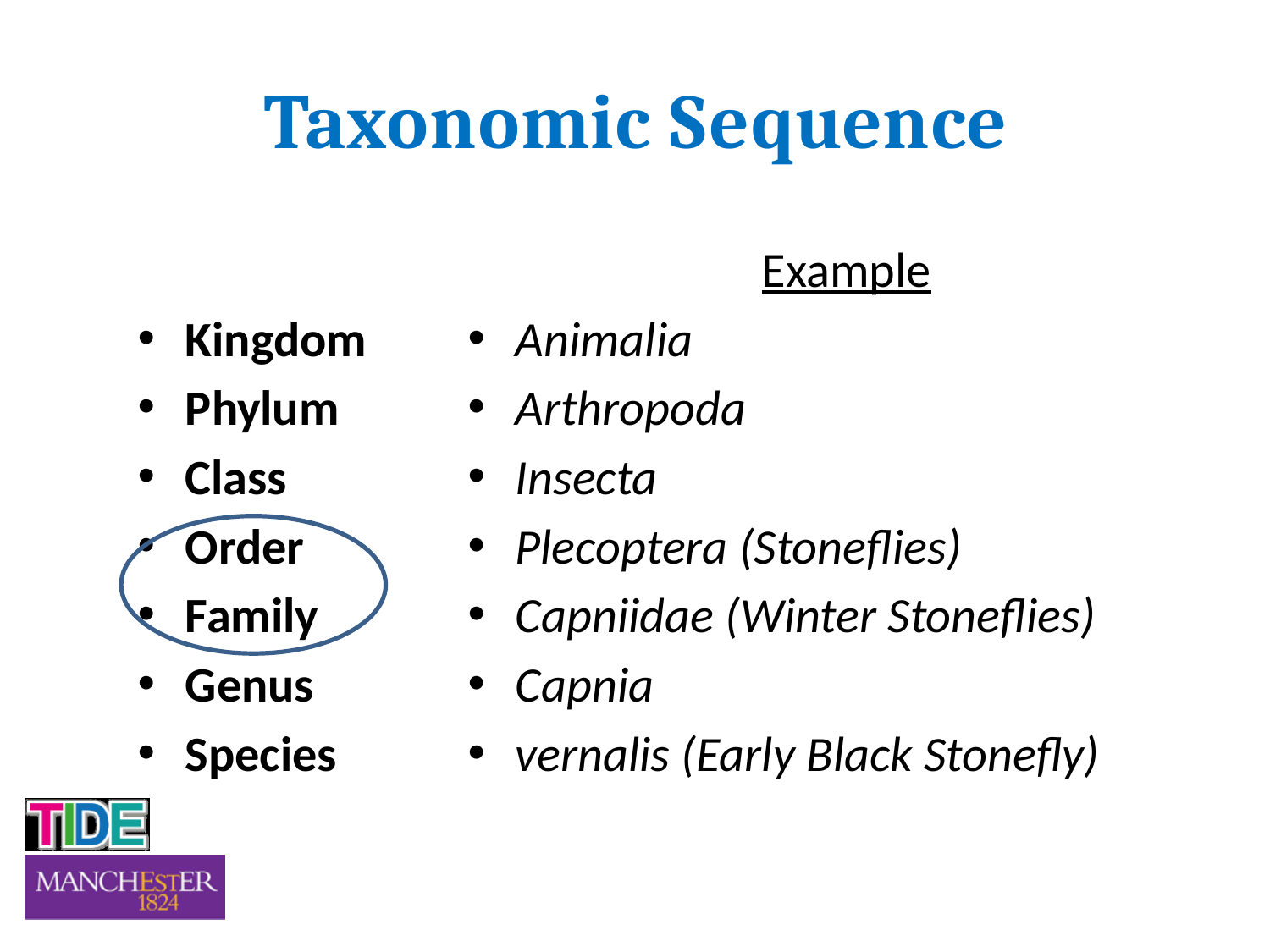

# Taxonomic Sequence

Kingdom
Phylum
Class
Order
Family
Genus
Species
Example
Animalia
Arthropoda
Insecta
Plecoptera (Stoneflies)
Capniidae (Winter Stoneflies)
Capnia
vernalis (Early Black Stonefly)